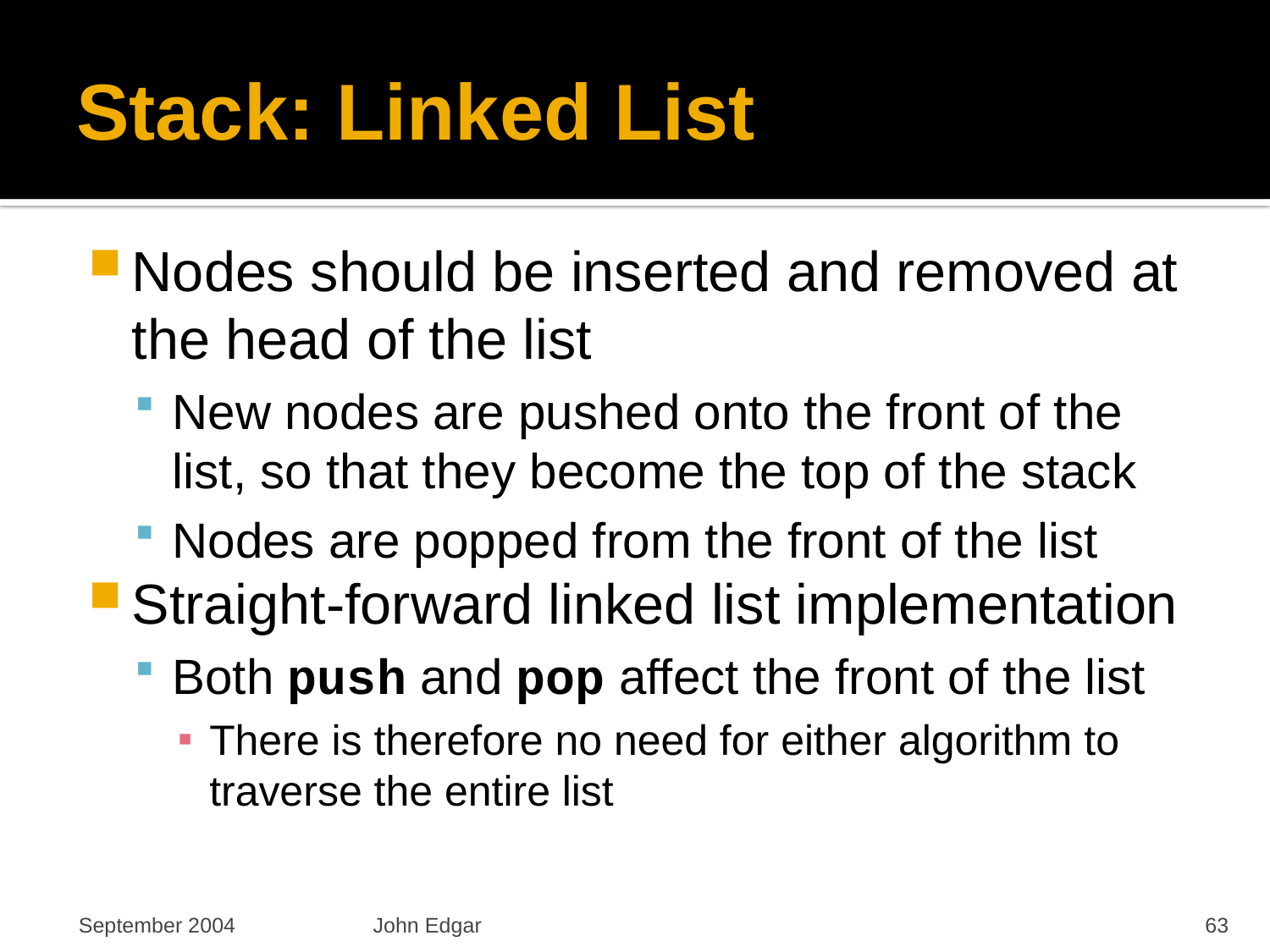

# Stack: Linked List
Nodes should be inserted and removed at the head of the list
New nodes are pushed onto the front of the list, so that they become the top of the stack
Nodes are popped from the front of the list
Straight-forward linked list implementation
Both push and pop affect the front of the list
There is therefore no need for either algorithm to traverse the entire list
September 2004
John Edgar
63